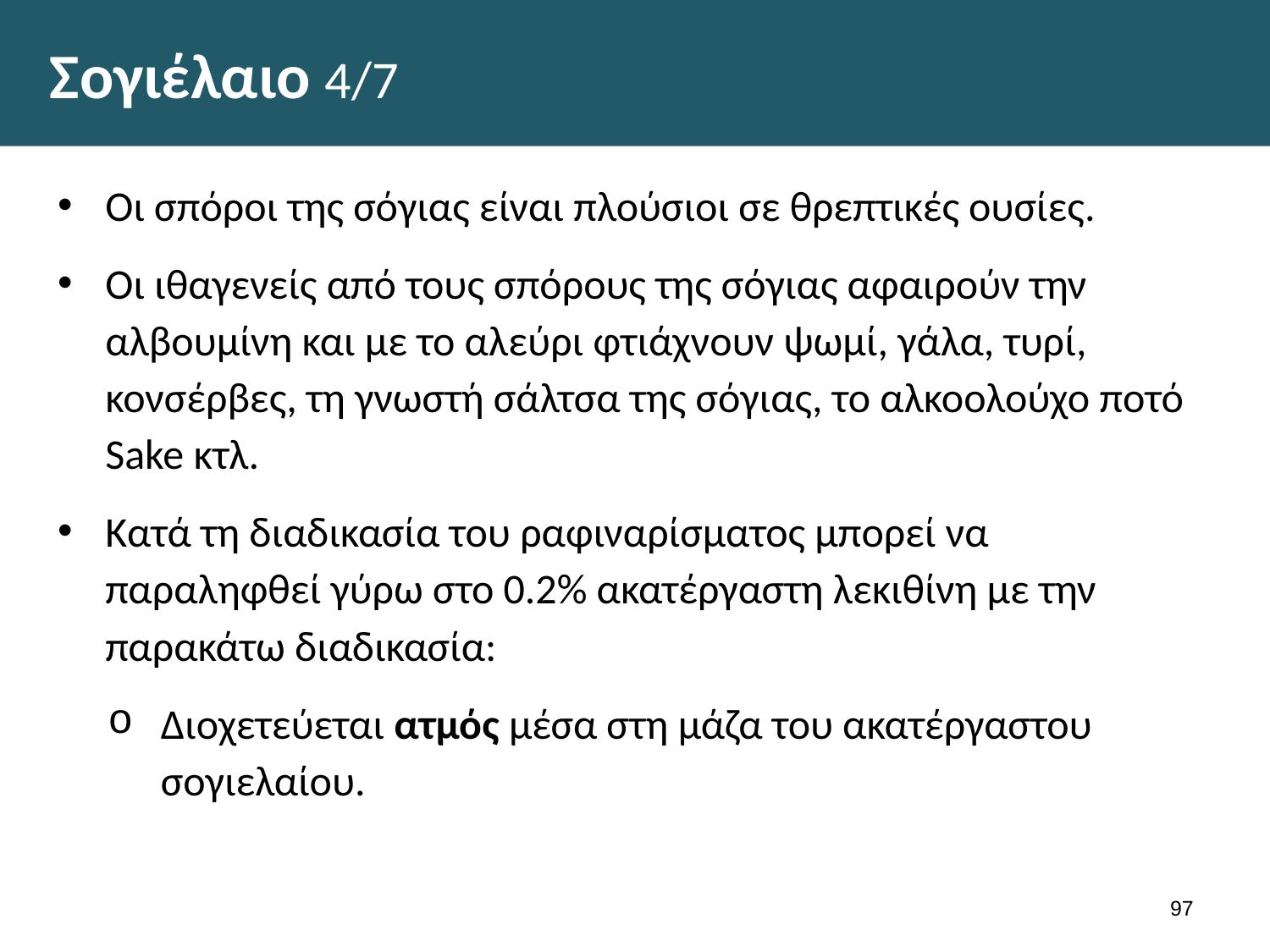

# Σογιέλαιο 4/7
Οι σπόροι της σόγιας είναι πλούσιοι σε θρεπτικές ουσίες.
Οι ιθαγενείς από τους σπόρους της σόγιας αφαιρούν την αλβουμίνη και με το αλεύρι φτιάχνουν ψωμί, γάλα, τυρί, κονσέρβες, τη γνωστή σάλτσα της σόγιας, το αλκοολούχο ποτό Sake κτλ.
Κατά τη διαδικασία του ραφιναρίσματος μπορεί να παραληφθεί γύρω στο 0.2% ακατέργαστη λεκιθίνη με την παρακάτω διαδικασία:
Διοχετεύεται ατμός μέσα στη μάζα του ακατέργαστου σογιελαίου.
97